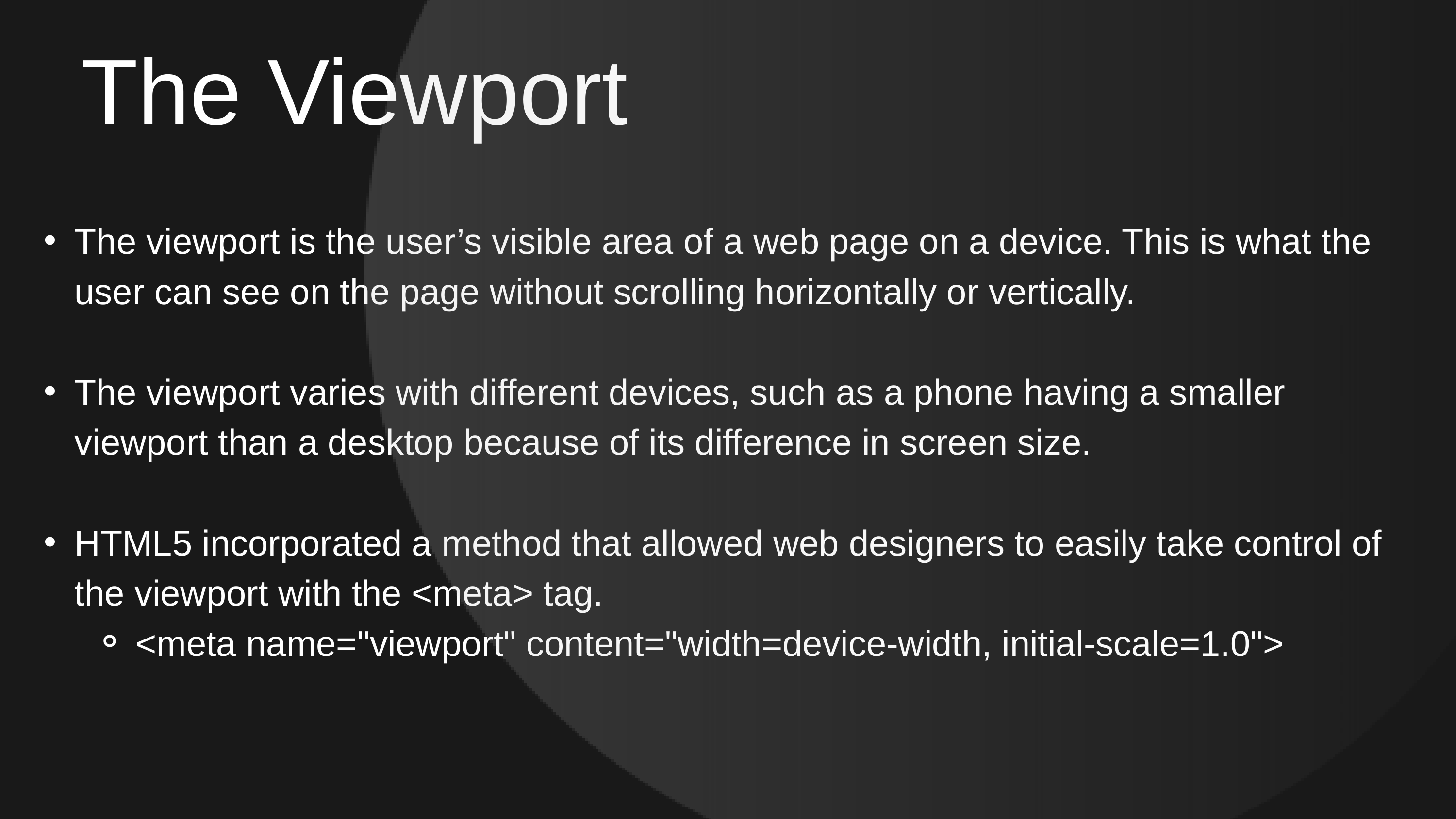

The Viewport
The viewport is the user’s visible area of a web page on a device. This is what the user can see on the page without scrolling horizontally or vertically.

The viewport varies with different devices, such as a phone having a smaller viewport than a desktop because of its difference in screen size.

HTML5 incorporated a method that allowed web designers to easily take control of the viewport with the <meta> tag.
<meta name="viewport" content="width=device-width, initial-scale=1.0">